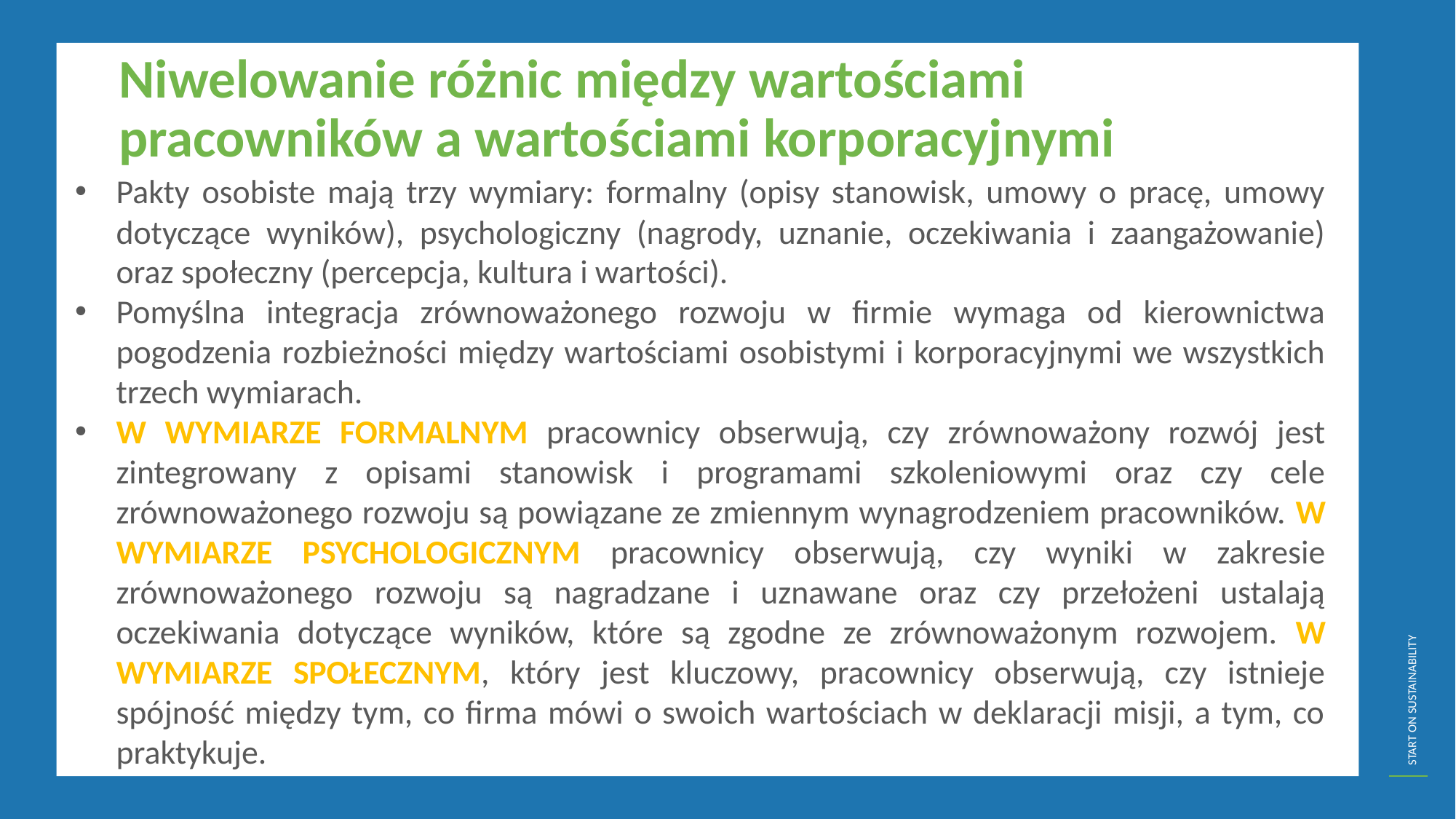

Niwelowanie różnic między wartościami pracowników a wartościami korporacyjnymi
Pakty osobiste mają trzy wymiary: formalny (opisy stanowisk, umowy o pracę, umowy dotyczące wyników), psychologiczny (nagrody, uznanie, oczekiwania i zaangażowanie) oraz społeczny (percepcja, kultura i wartości).
Pomyślna integracja zrównoważonego rozwoju w firmie wymaga od kierownictwa pogodzenia rozbieżności między wartościami osobistymi i korporacyjnymi we wszystkich trzech wymiarach.
W WYMIARZE FORMALNYM pracownicy obserwują, czy zrównoważony rozwój jest zintegrowany z opisami stanowisk i programami szkoleniowymi oraz czy cele zrównoważonego rozwoju są powiązane ze zmiennym wynagrodzeniem pracowników. W WYMIARZE PSYCHOLOGICZNYM pracownicy obserwują, czy wyniki w zakresie zrównoważonego rozwoju są nagradzane i uznawane oraz czy przełożeni ustalają oczekiwania dotyczące wyników, które są zgodne ze zrównoważonym rozwojem. W WYMIARZE SPOŁECZNYM, który jest kluczowy, pracownicy obserwują, czy istnieje spójność między tym, co firma mówi o swoich wartościach w deklaracji misji, a tym, co praktykuje.